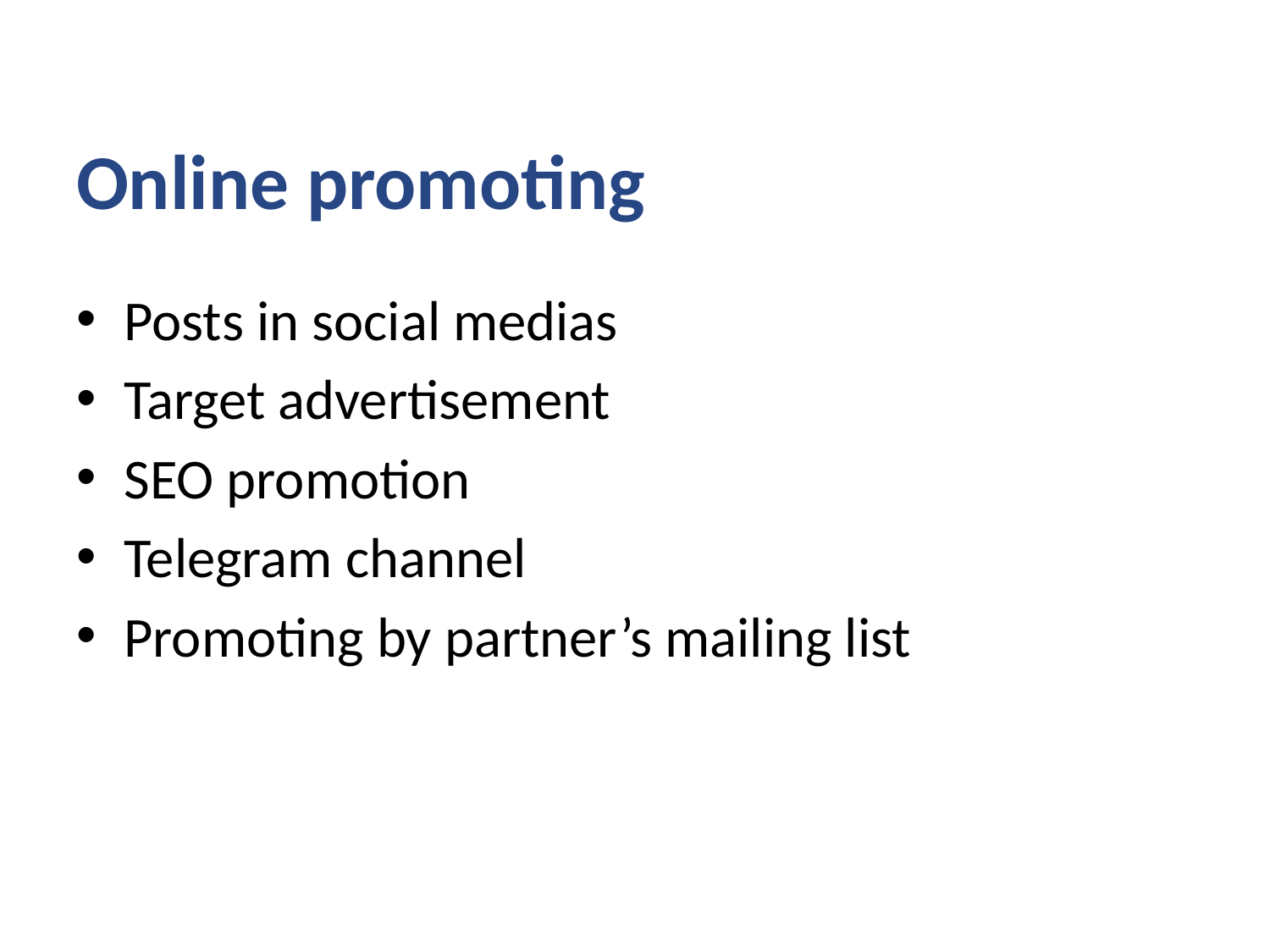

# Online promoting
Posts in social medias
Target advertisement
SEO promotion
Telegram channel
Promoting by partner’s mailing list